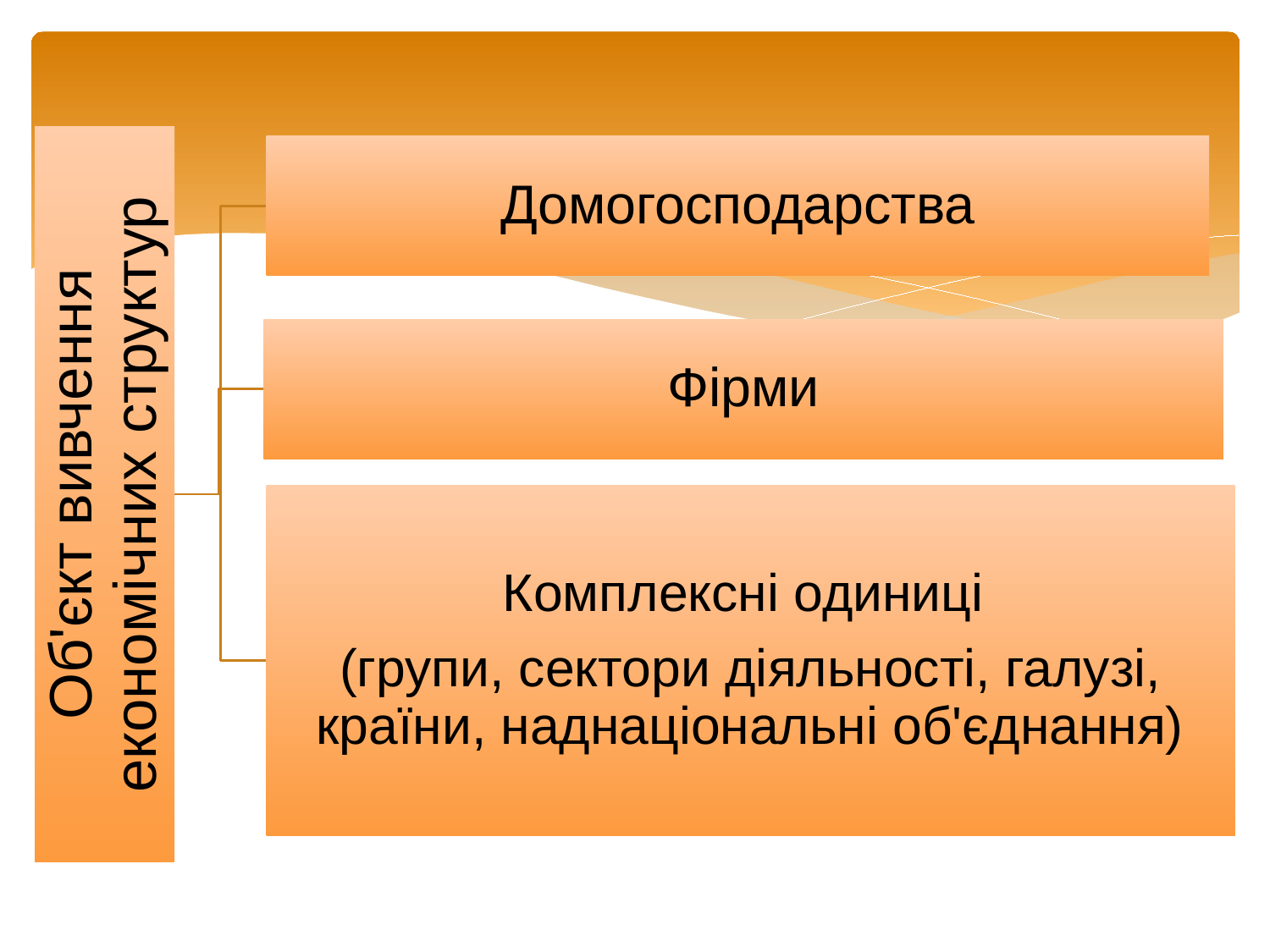

Об'єкт вивчення економічних структур
Домогосподарства
Фірми
Комплексні одиниці
(групи, сектори діяльності, галузі, країни, наднаціональні об'єднання)